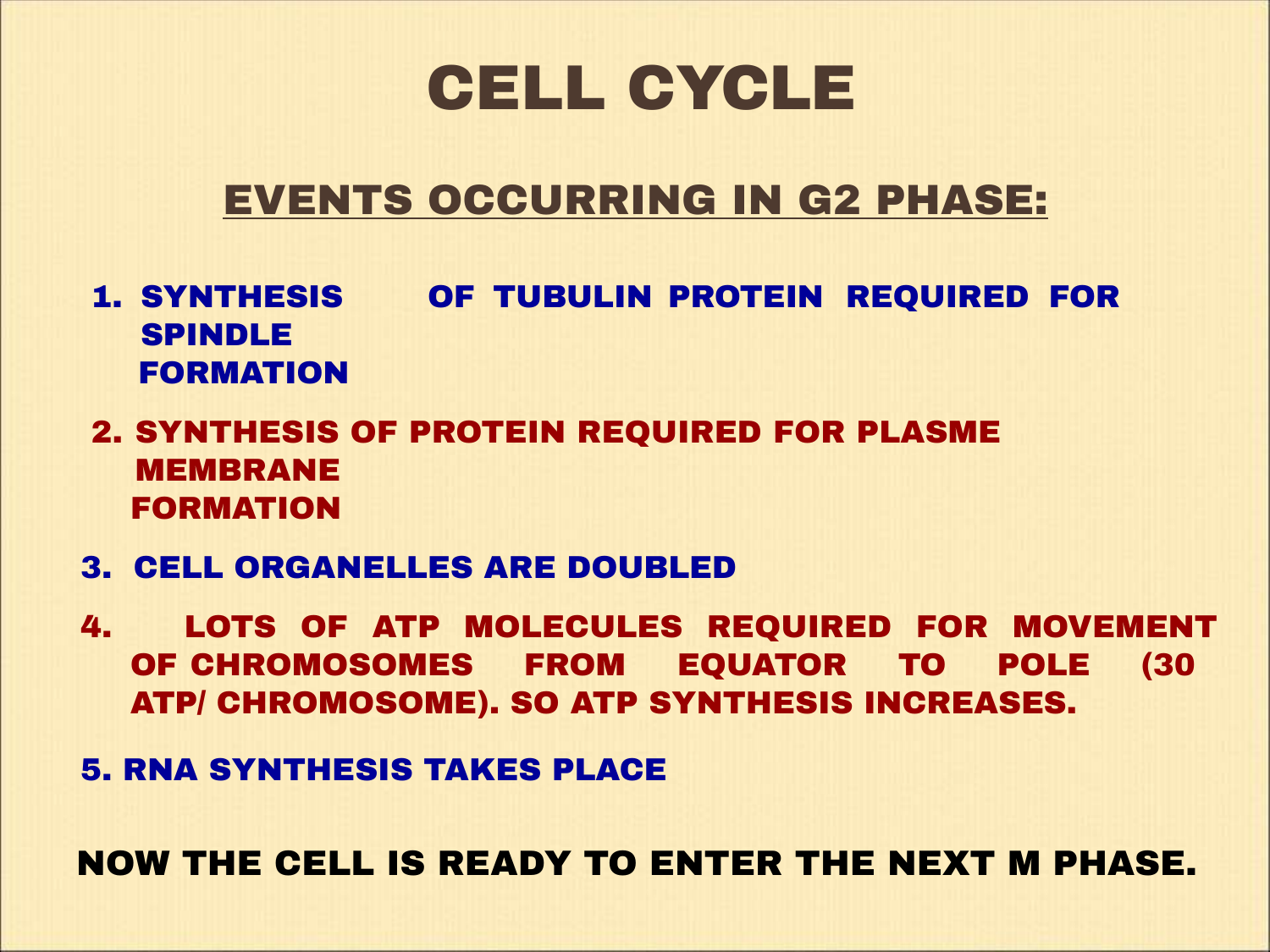

# CELL CYCLE
EVENTS OCCURRING IN G2 PHASE:

SYNTHESIS	OF	TUBULIN PROTEIN	REQUIRED	FOR	SPINDLE
FORMATION
SYNTHESIS OF PROTEIN REQUIRED FOR PLASME MEMBRANE
FORMATION
CELL ORGANELLES ARE DOUBLED
	LOTS  OF  ATP  MOLECULES  REQUIRED  FOR  MOVEMENT  OF CHROMOSOMES   FROM   EQUATOR   TO   POLE   (30   ATP/ CHROMOSOME). SO ATP SYNTHESIS INCREASES.
RNA SYNTHESIS TAKES PLACE

NOW THE CELL IS READY TO ENTER THE NEXT M PHASE.